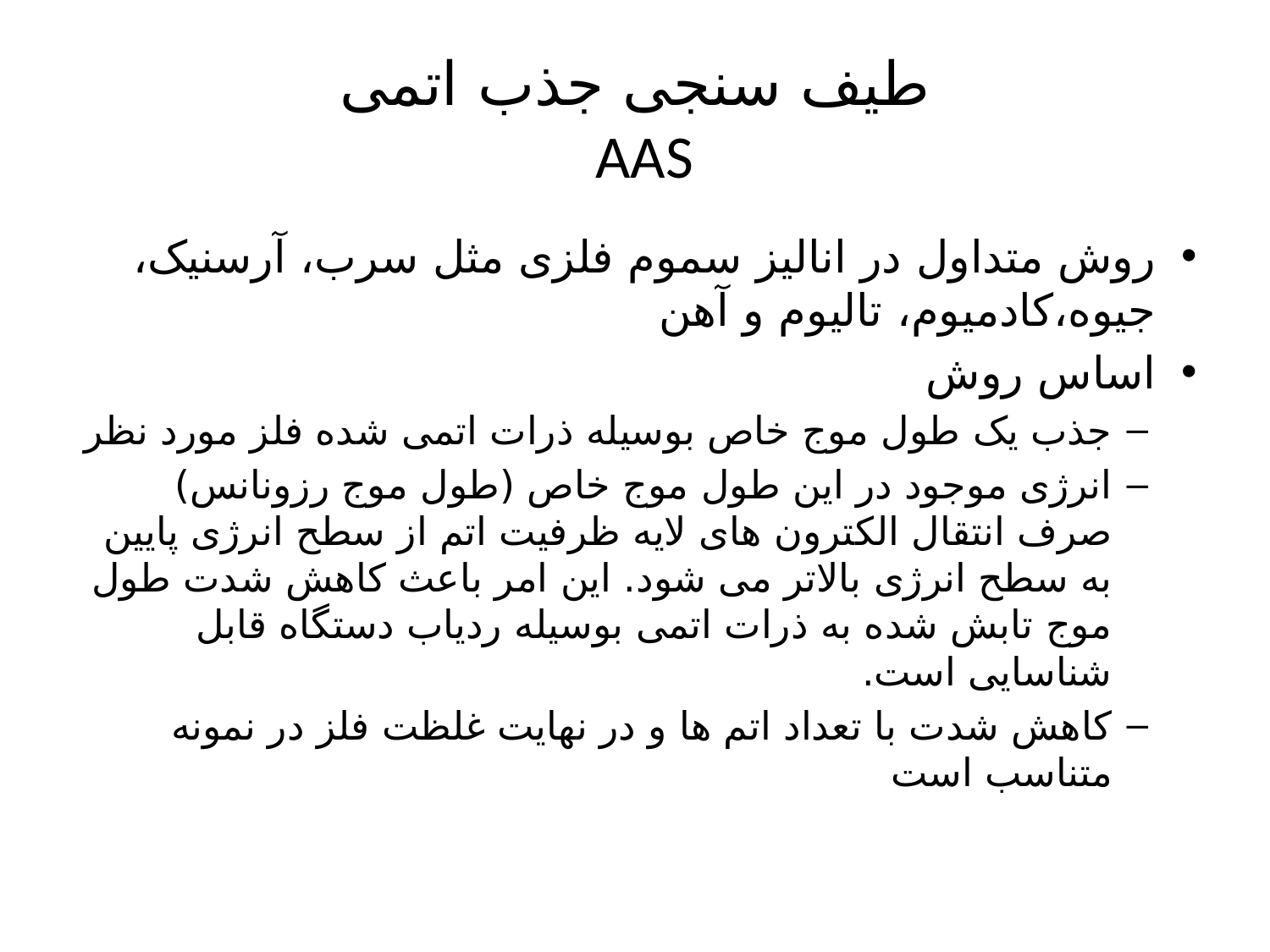

# طیف سنجی جذب اتمی AAS
روش متداول در انالیز سموم فلزی مثل سرب، آرسنیک، جیوه،کادمیوم، تالیوم و آهن
اساس روش
جذب یک طول موج خاص بوسیله ذرات اتمی شده فلز مورد نظر
انرژی موجود در این طول موج خاص (طول موج رزونانس) صرف انتقال الکترون های لایه ظرفیت اتم از سطح انرژی پایین به سطح انرژی بالاتر می شود. این امر باعث کاهش شدت طول موج تابش شده به ذرات اتمی بوسیله ردیاب دستگاه قابل شناسایی است.
کاهش شدت با تعداد اتم ها و در نهایت غلظت فلز در نمونه متناسب است